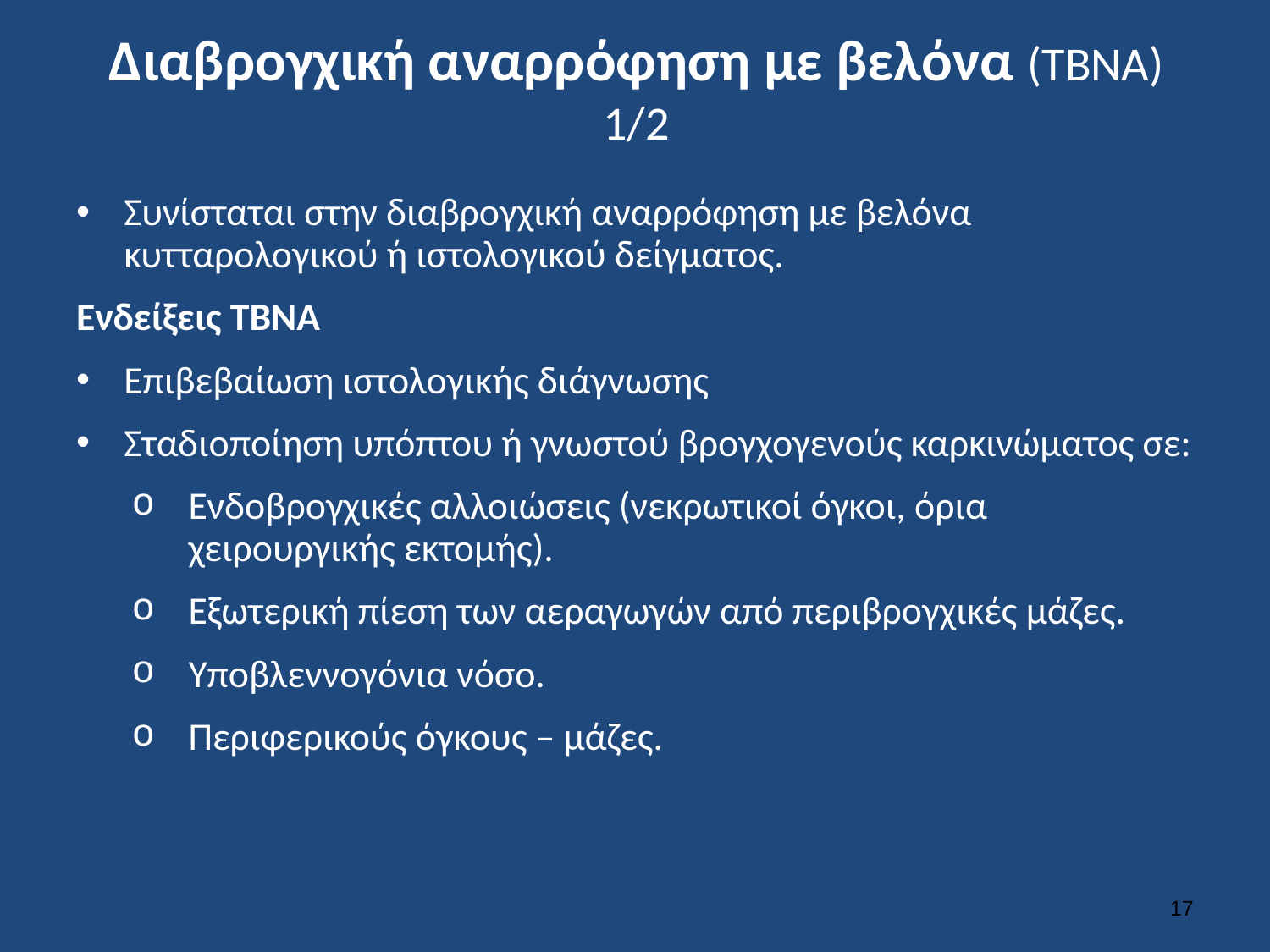

# Διαβρογχική αναρρόφηση με βελόνα (ΤΒΝΑ) 1/2
Συνίσταται στην διαβρογχική αναρρόφηση με βελόνα κυτταρολογικού ή ιστολογικού δείγματος.
Ενδείξεις ΤΒΝΑ
Επιβεβαίωση ιστολογικής διάγνωσης
Σταδιοποίηση υπόπτου ή γνωστού βρογχογενούς καρκινώματος σε:
Ενδοβρογχικές αλλοιώσεις (νεκρωτικοί όγκοι, όρια χειρουργικής εκτομής).
Εξωτερική πίεση των αεραγωγών από περιβρογχικές μάζες.
Υποβλεννογόνια νόσο.
Περιφερικούς όγκους – μάζες.
17